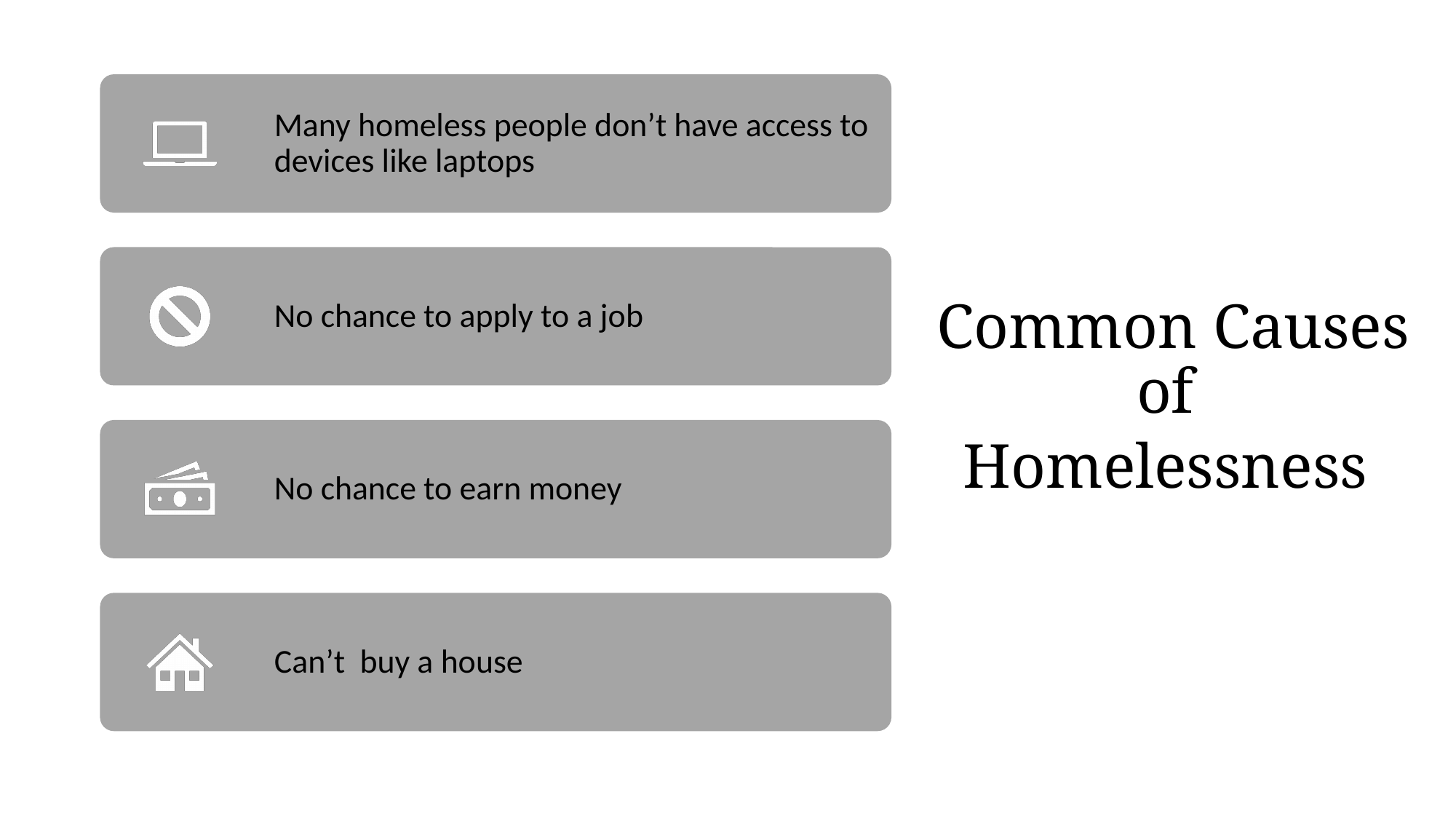

Common Causes of
Homelessness
Many homeless people don’t have access to devices like laptops
No chance to apply to a job
No chance to earn money
Can’t  buy a house